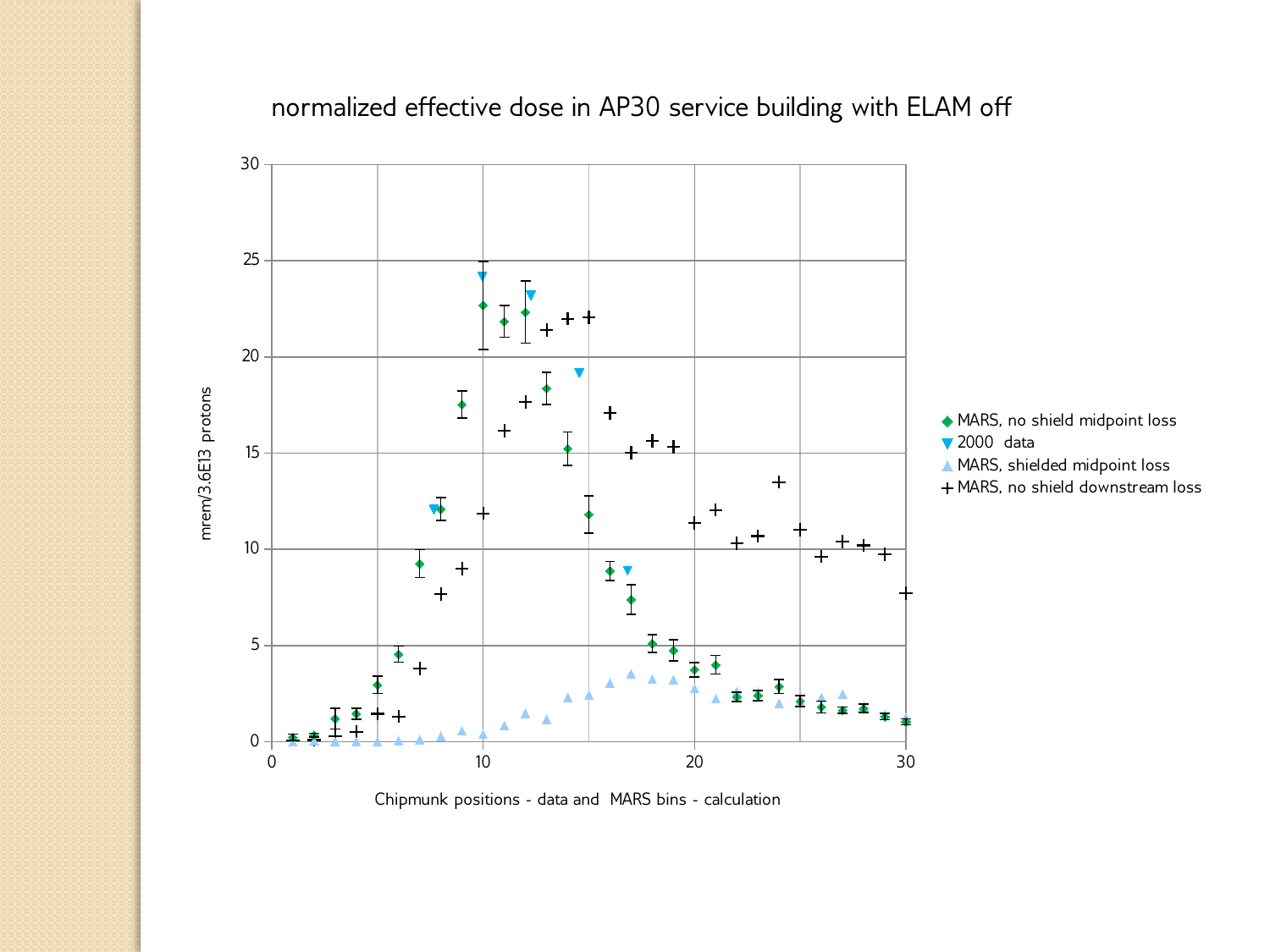

### Chart: normalized effective dose in AP30 service building with ELAM off

| Category |  |  |  |  |
|---|---|---|---|---|